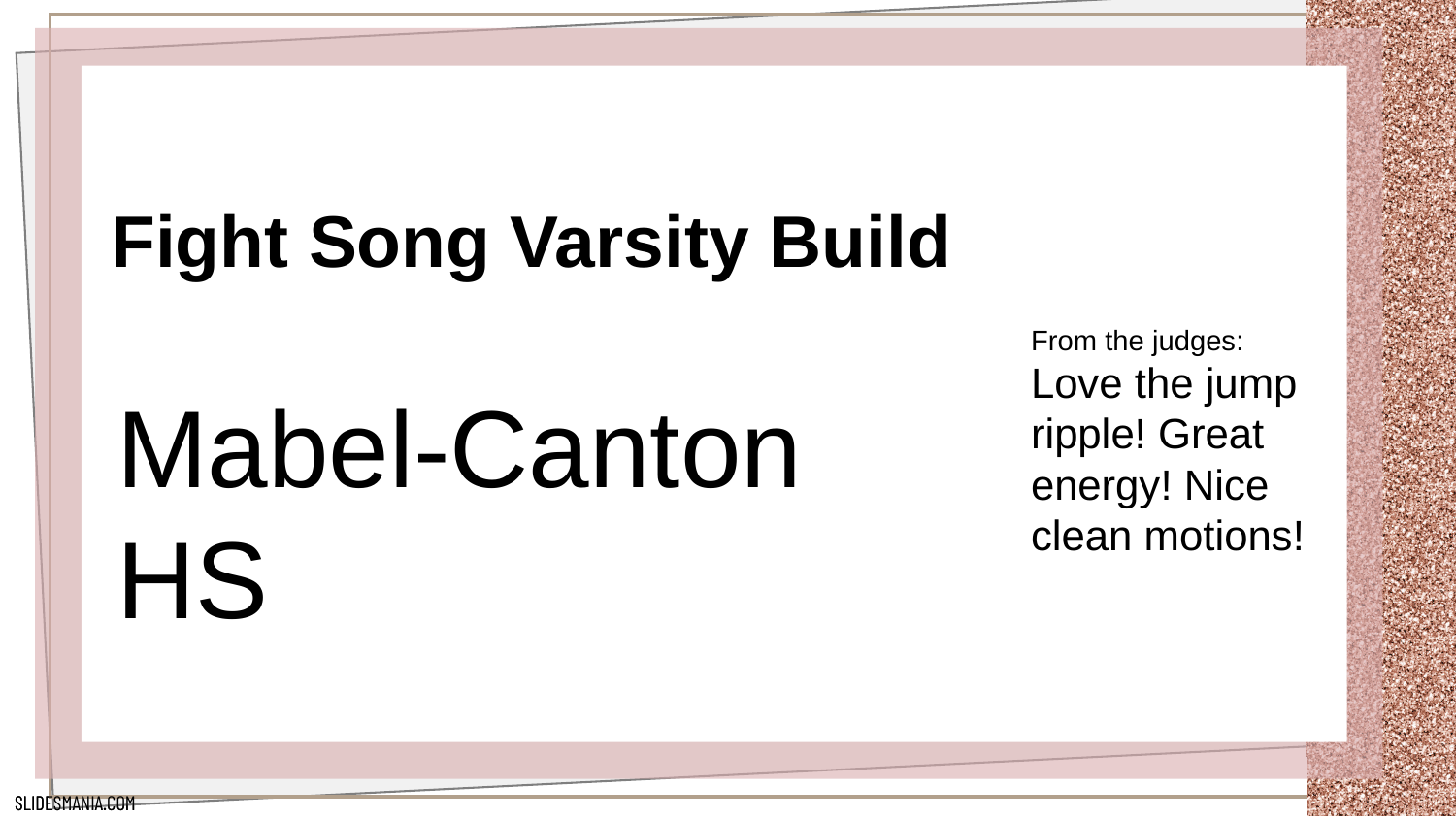

# Fight Song Varsity Build
From the judges:
Love the jump ripple! Great energy! Nice clean motions!
Mabel-Canton HS